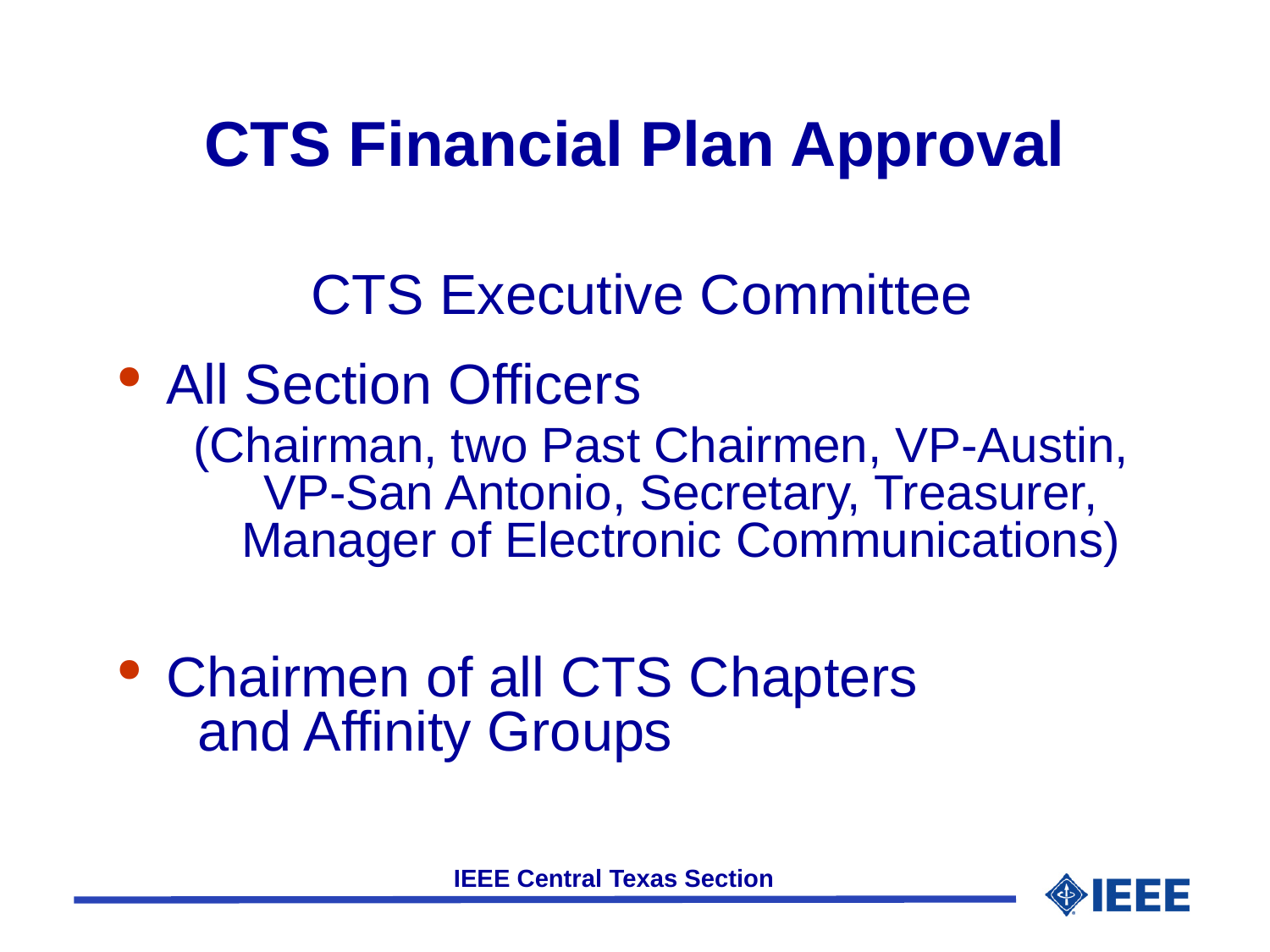

# CTS Financial Plan Approval
              CTS Executive Committee

All Section Officers
(Chairman, two Past Chairmen, VP-Austin, VP-San Antonio, Secretary, Treasurer, Manager of Electronic Communications)

Chairmen of all CTS Chapters
  and Affinity Groups